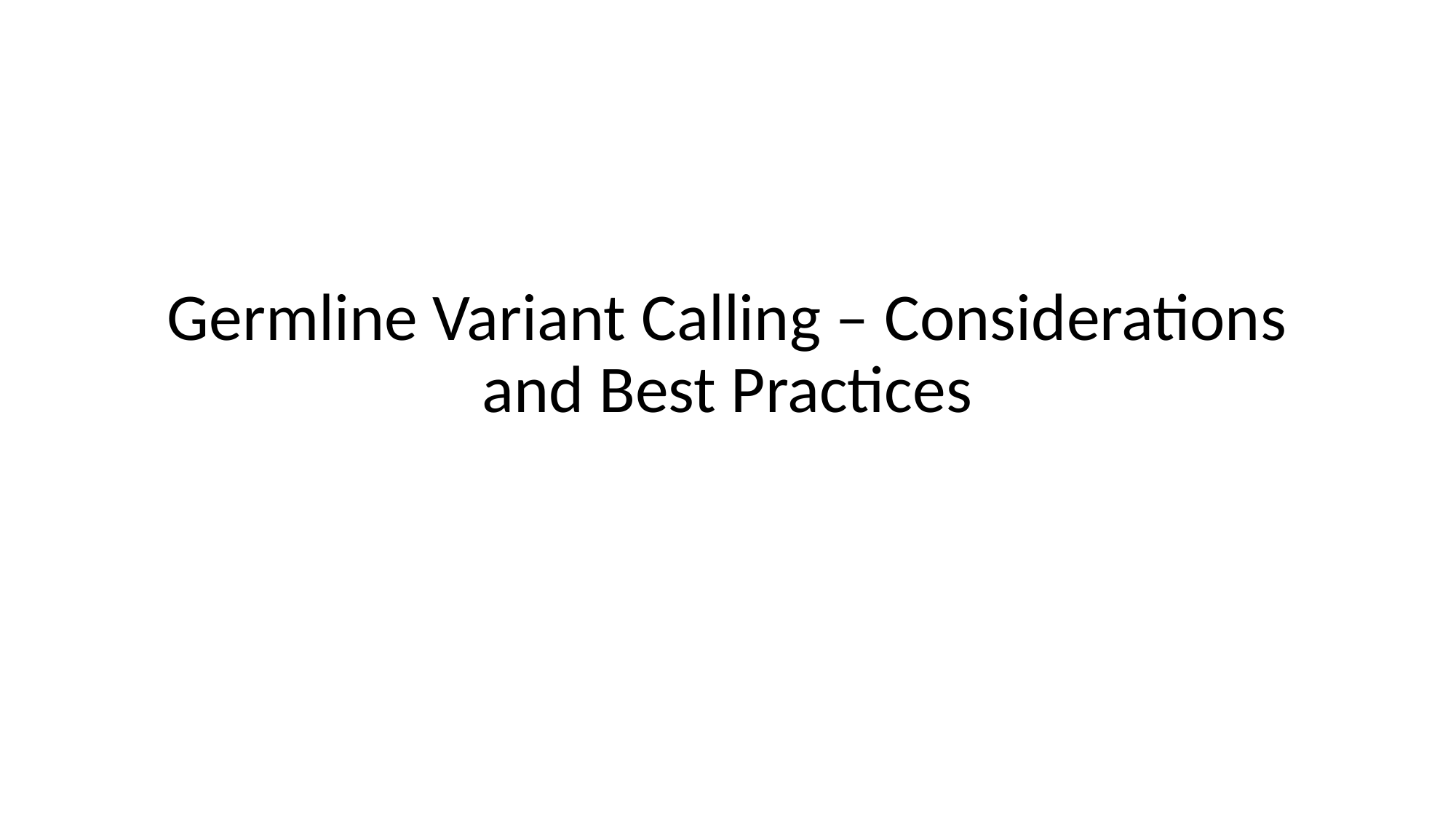

# Germline Variant Calling – Considerations and Best Practices